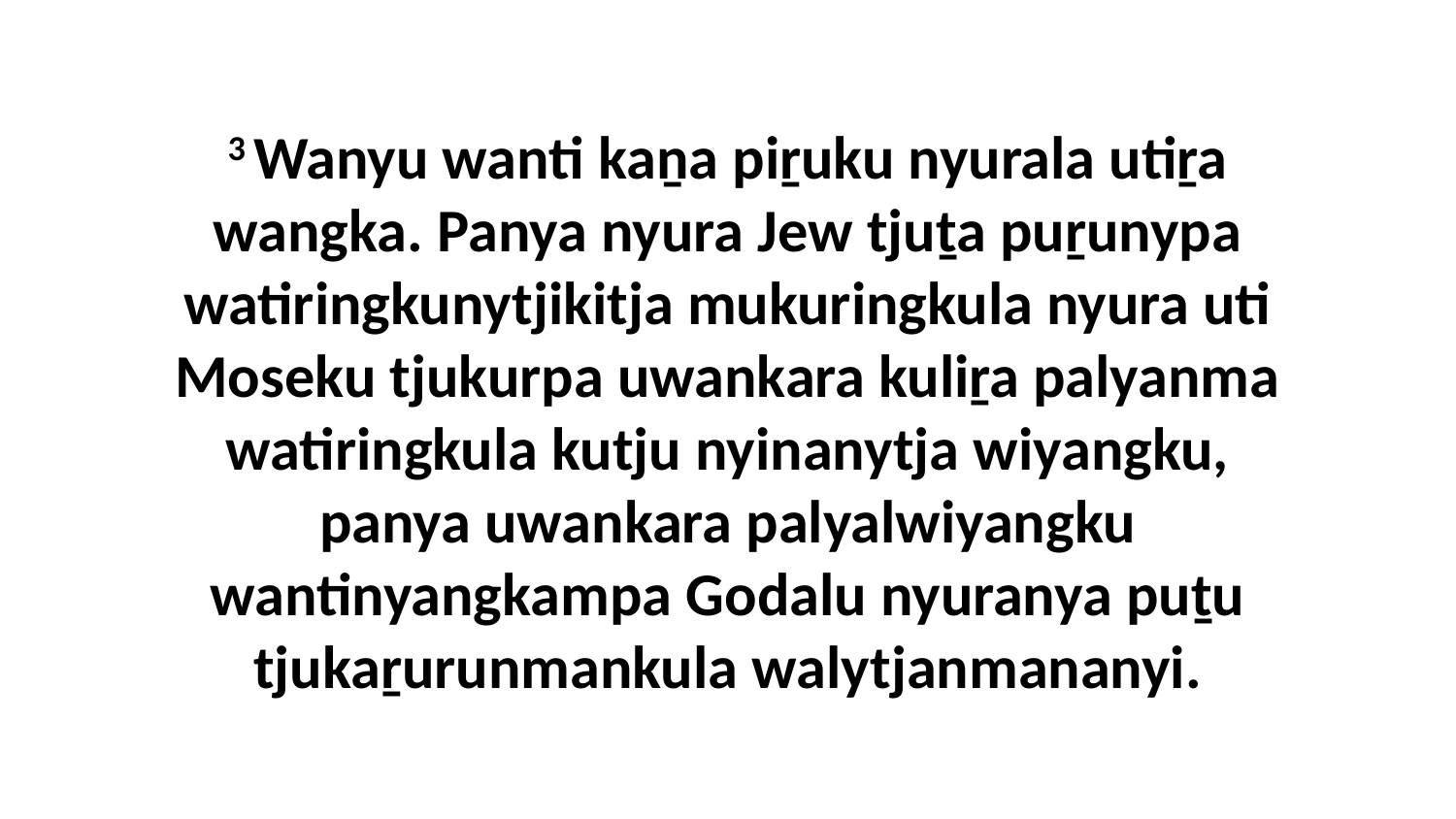

3 Wanyu wanti kaṉa piṟuku nyurala utiṟa wangka. Panya nyura Jew tjuṯa puṟunypa watiringkunytjikitja mukuringkula nyura uti Moseku tjukurpa uwankara kuliṟa palyanma watiringkula kutju nyinanytja wiyangku, panya uwankara palyalwiyangku wantinyangkampa Godalu nyuranya puṯu tjukaṟurunmankula walytjanmananyi.